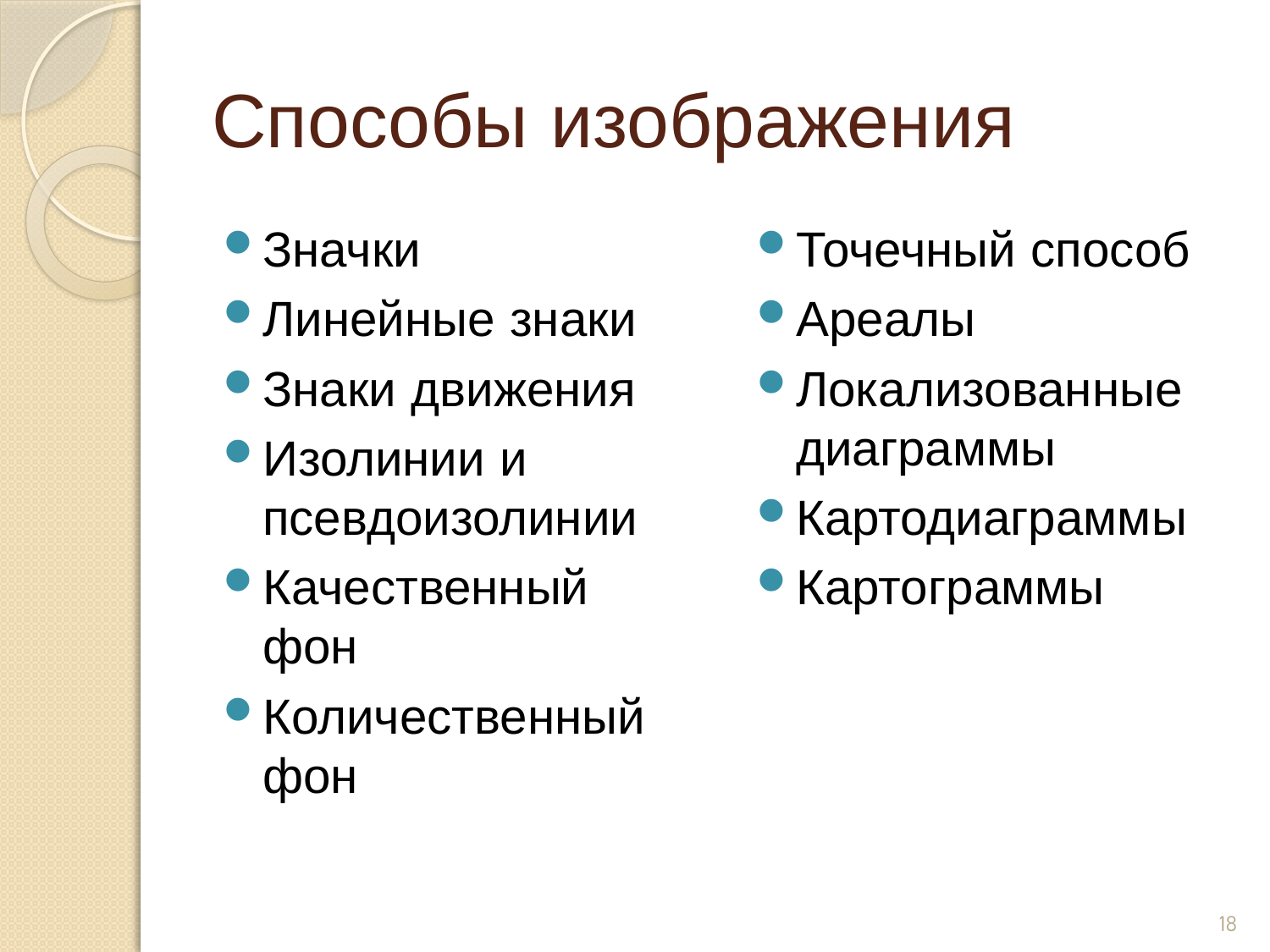

# Способы изображения
Значки
Линейные знаки
Знаки движения
Изолинии и псевдоизолинии
Качественный фон
Количественный фон
Точечный способ
Ареалы
Локализованные диаграммы
Картодиаграммы
Картограммы

18